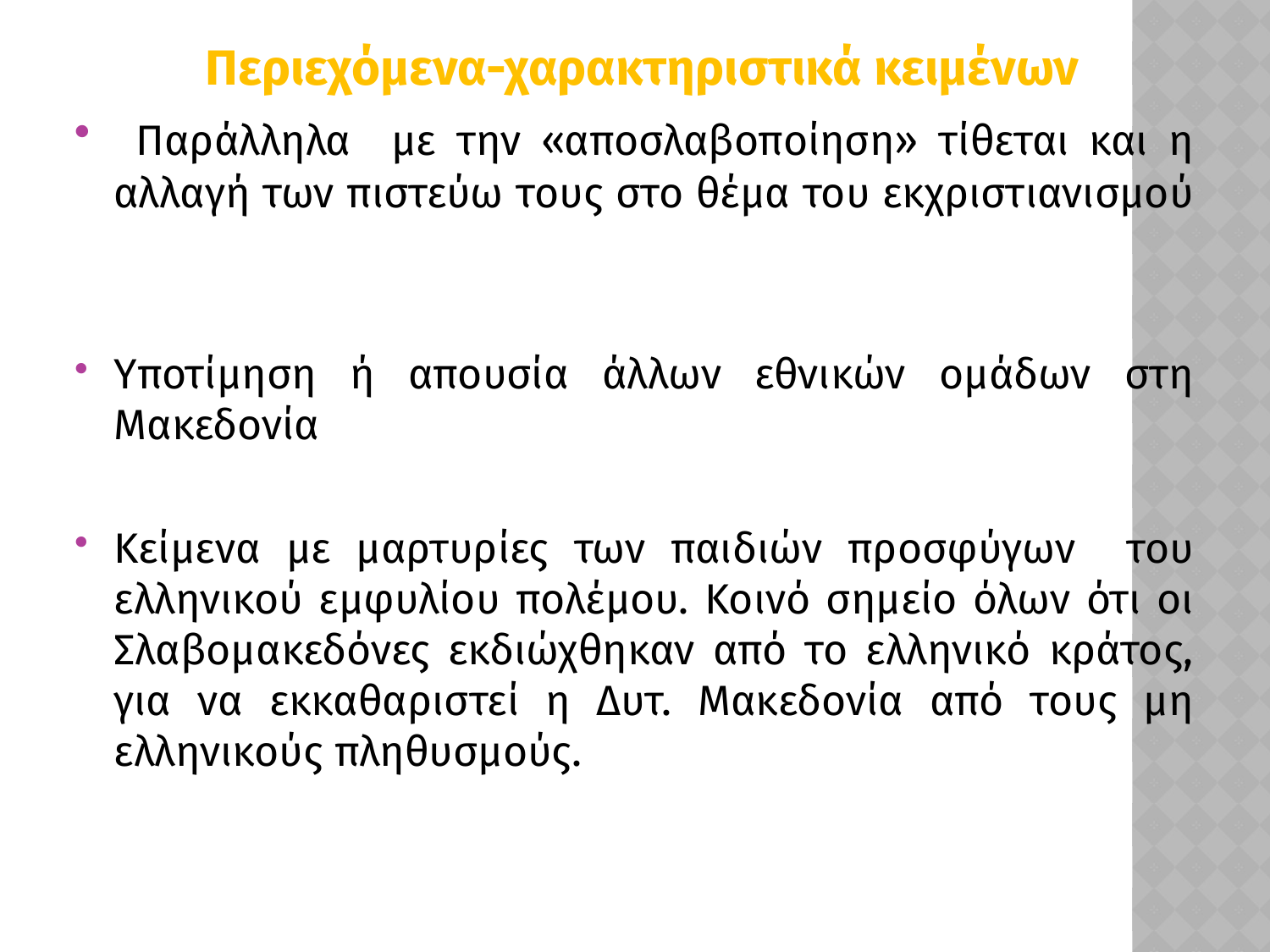

Περιεχόμενα-χαρακτηριστικά κειμένων
 Παράλληλα  με την «αποσλαβοποίηση» τίθεται και η αλλαγή των πιστεύω τους στο θέμα του εκχριστιανισμού

Υποτίμηση ή απουσία άλλων εθνικών ομάδων στη Μακεδονία

Κείμενα με μαρτυρίες των παιδιών προσφύγων  του ελληνικού εμφυλίου πολέμου. Κοινό σημείο όλων ότι οι Σλαβομακεδόνες εκδιώχθηκαν από το ελληνικό κράτος, για να εκκαθαριστεί η Δυτ. Μακεδονία από τους μη ελληνικούς πληθυσμούς.